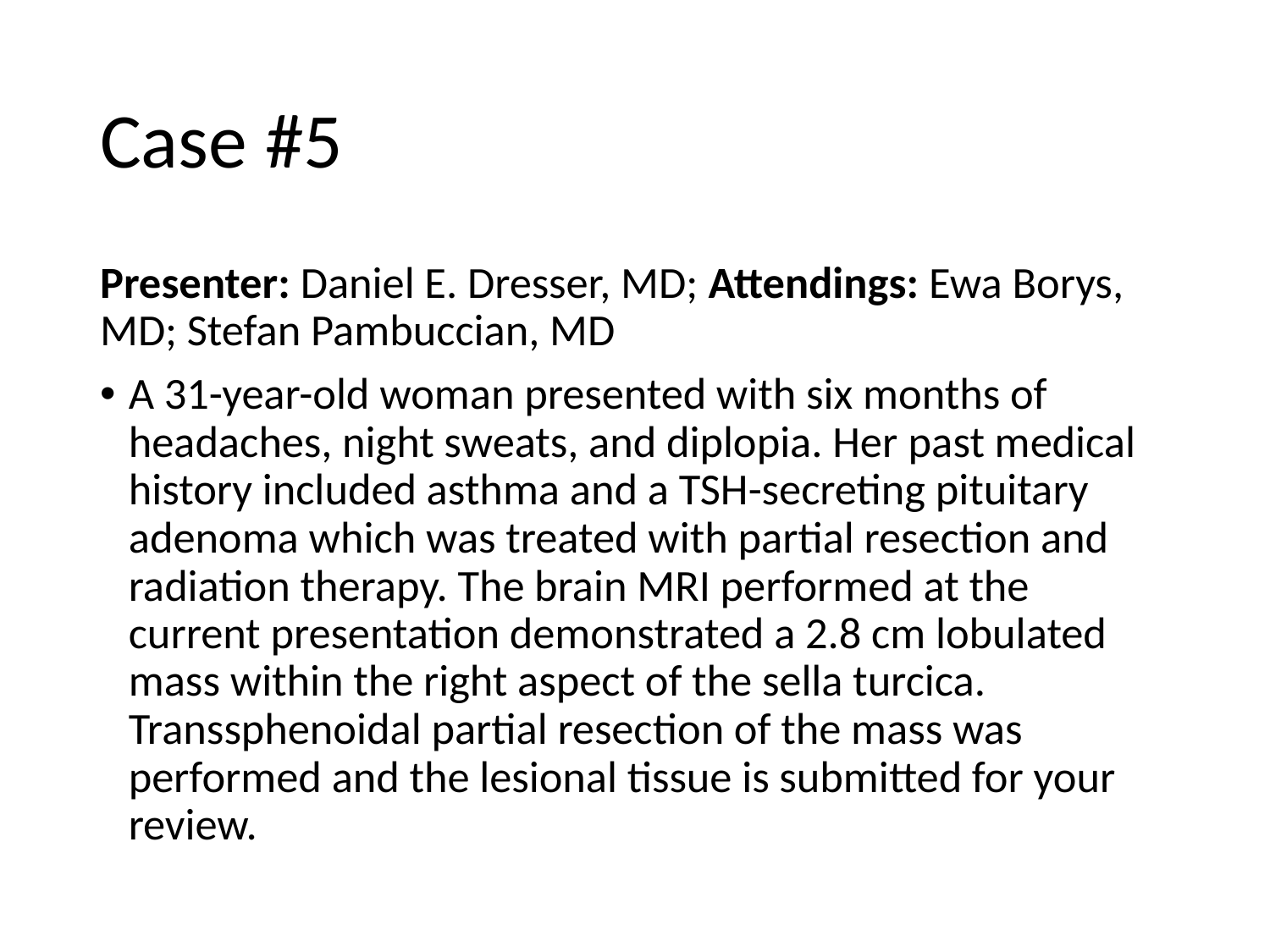

# Case #5
Presenter: Daniel E. Dresser, MD; Attendings: Ewa Borys, MD; Stefan Pambuccian, MD
A 31-year-old woman presented with six months of headaches, night sweats, and diplopia. Her past medical history included asthma and a TSH-secreting pituitary adenoma which was treated with partial resection and radiation therapy. The brain MRI performed at the current presentation demonstrated a 2.8 cm lobulated mass within the right aspect of the sella turcica. Transsphenoidal partial resection of the mass was performed and the lesional tissue is submitted for your review.